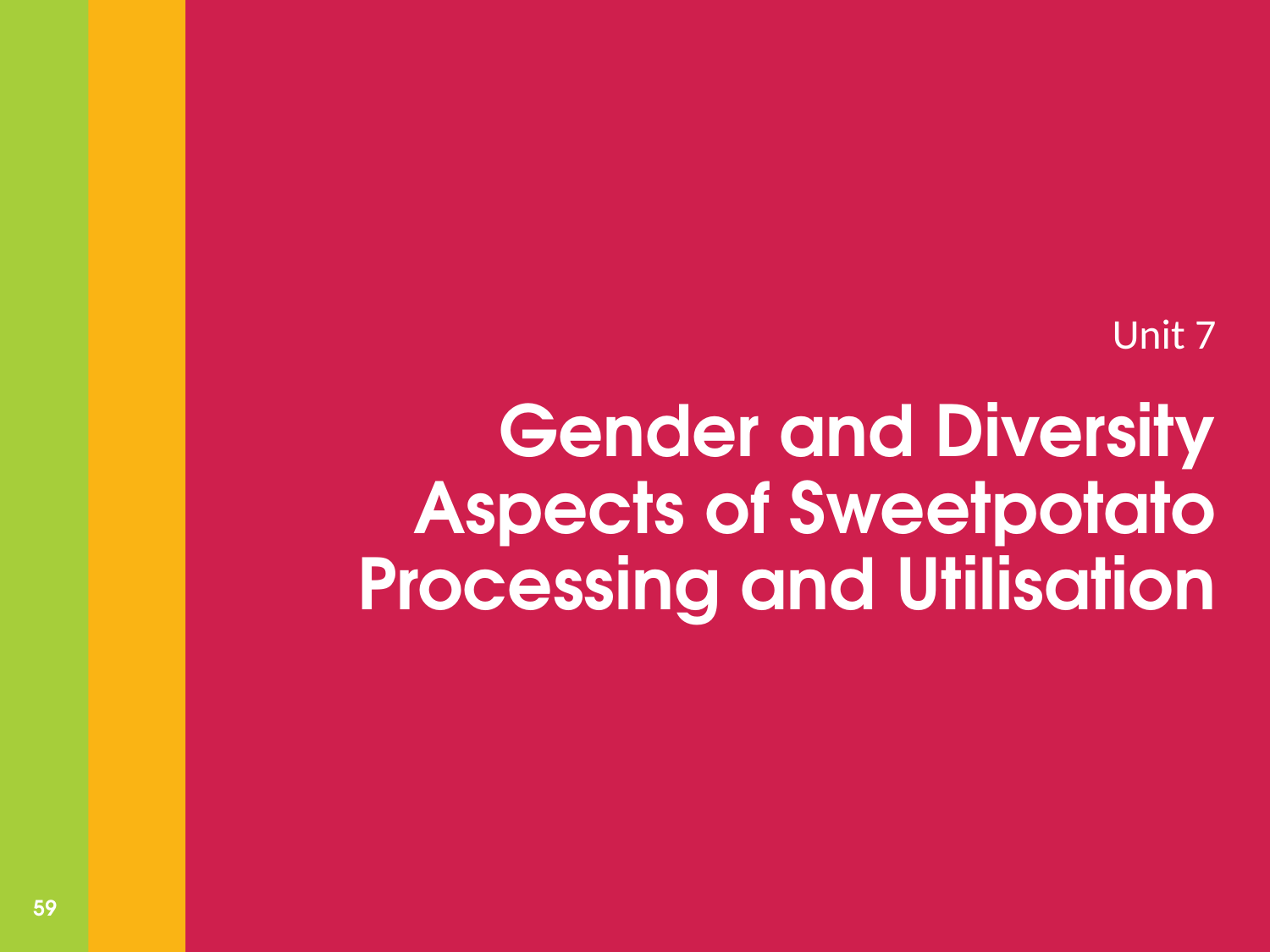

Unit 7

# Gender and Diversity Aspects of Sweetpotato Processing and Utilisation
59